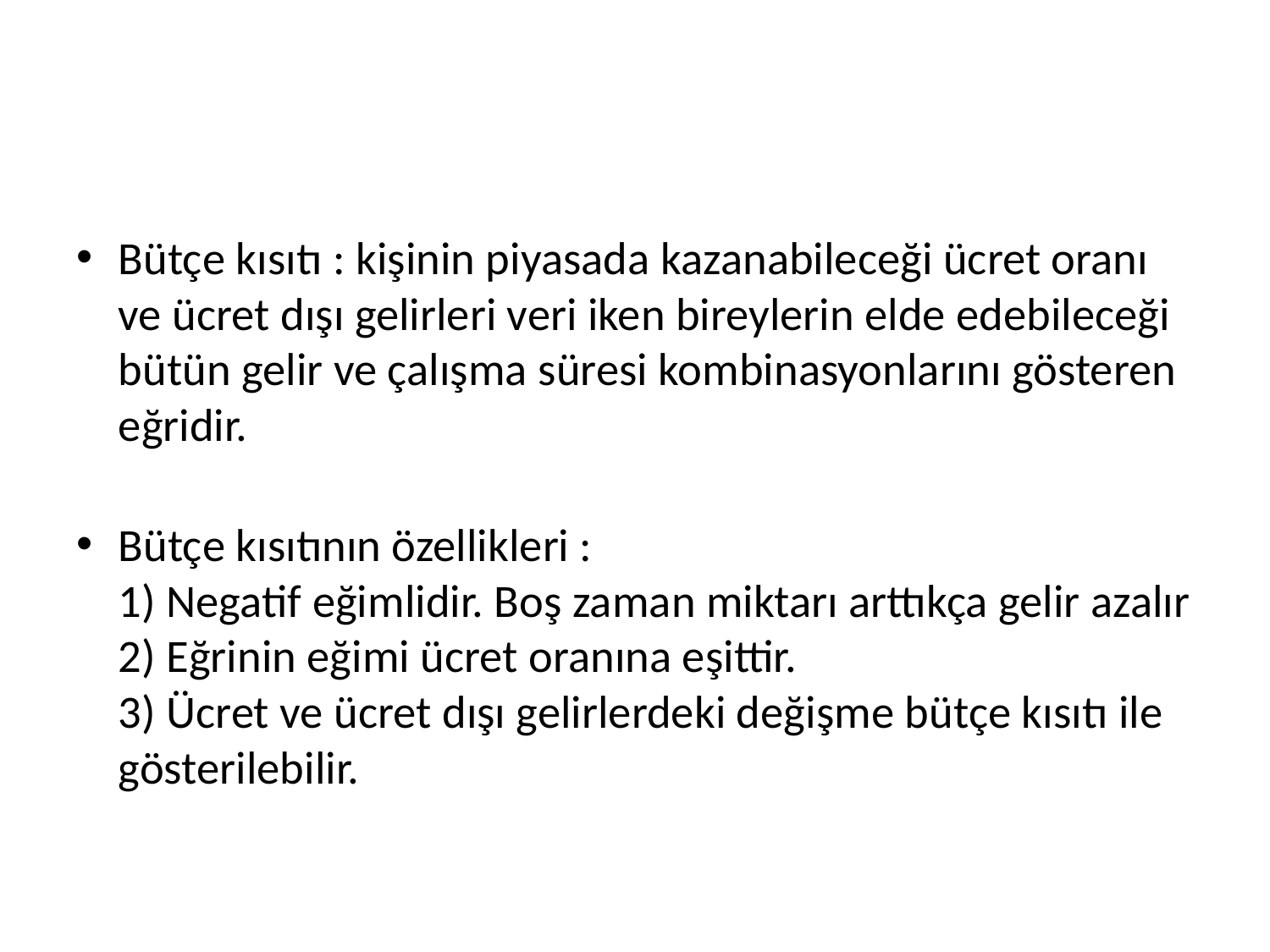

#
Bütçe kısıtı : kişinin piyasada kazanabileceği ücret oranı ve ücret dışı gelirleri veri iken bireylerin elde edebileceği bütün gelir ve çalışma süresi kombinasyonlarını gösteren eğridir.
Bütçe kısıtının özellikleri :
1) Negatif eğimlidir. Boş zaman miktarı arttıkça gelir azalır
2) Eğrinin eğimi ücret oranına eşittir.
3) Ücret ve ücret dışı gelirlerdeki değişme bütçe kısıtı ile gösterilebilir.